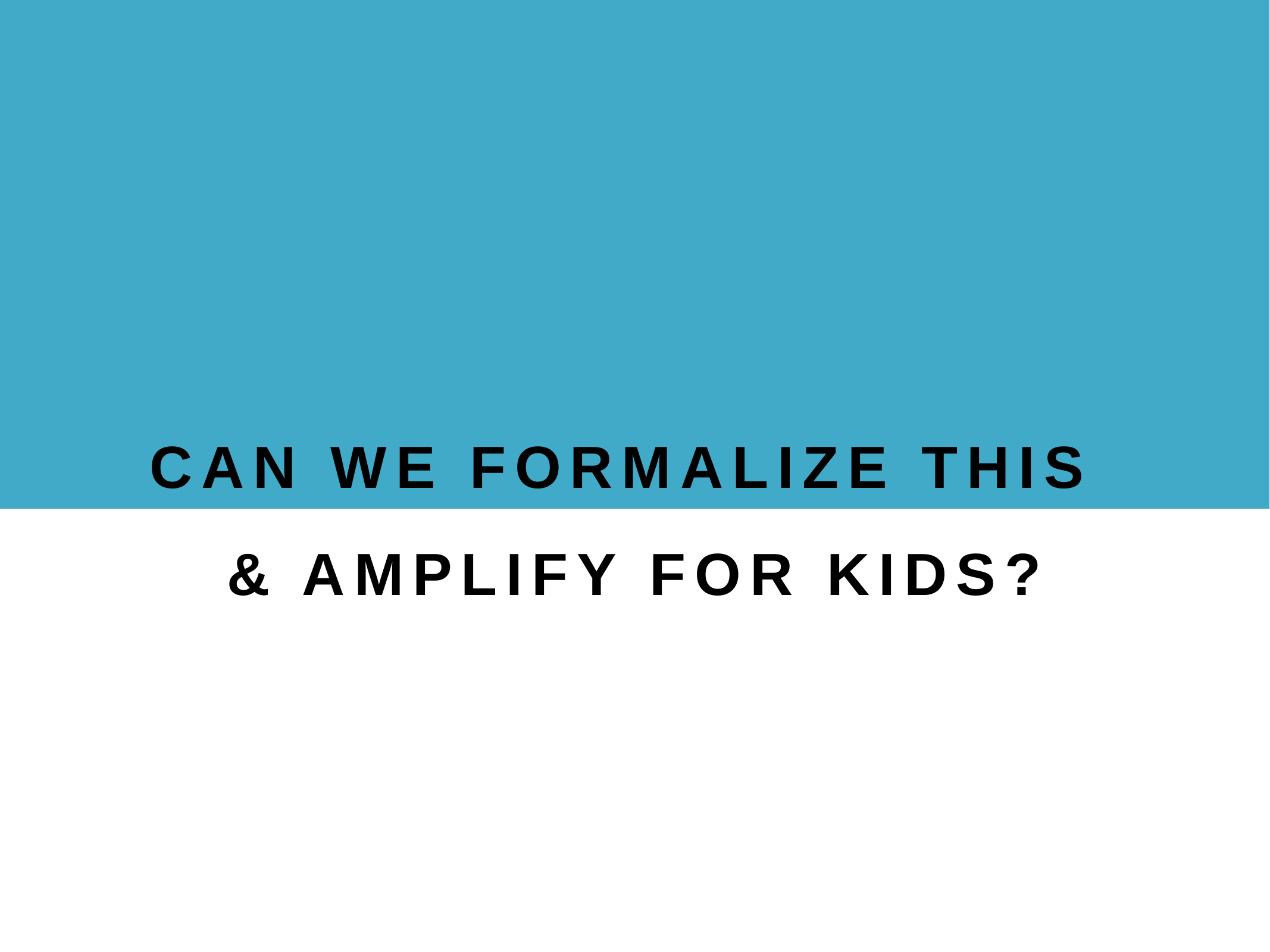

# CAN WE FORMALIZE THIS & Amplify FOR KIDS?